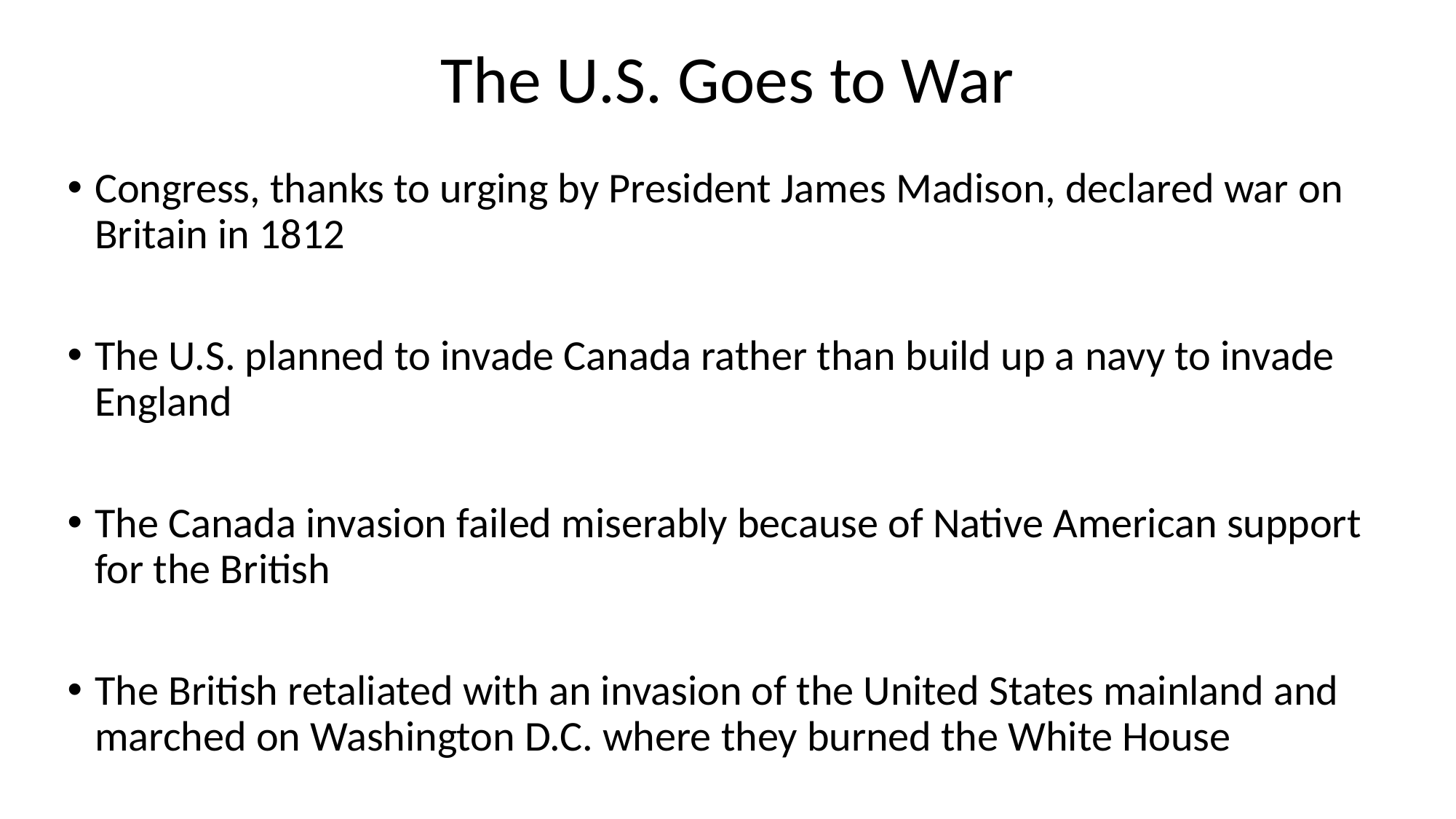

# The U.S. Goes to War
Congress, thanks to urging by President James Madison, declared war on Britain in 1812

The U.S. planned to invade Canada rather than build up a navy to invade England

The Canada invasion failed miserably because of Native American support for the British

The British retaliated with an invasion of the United States mainland and marched on Washington D.C. where they burned the White House